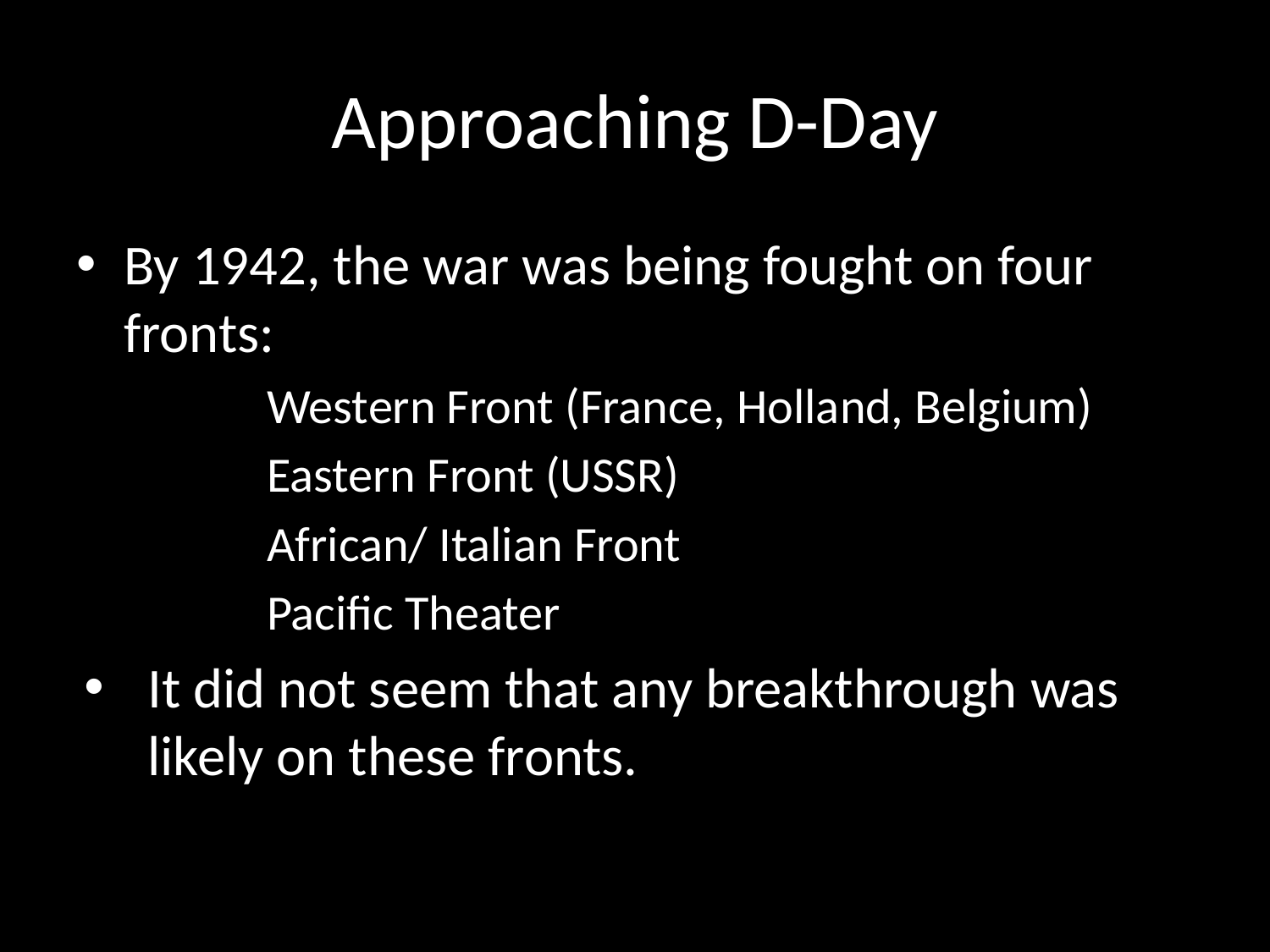

# Approaching D-Day
By 1942, the war was being fought on four fronts:
	Western Front (France, Holland, Belgium)
	Eastern Front (USSR)
	African/ Italian Front
	Pacific Theater
It did not seem that any breakthrough was likely on these fronts.